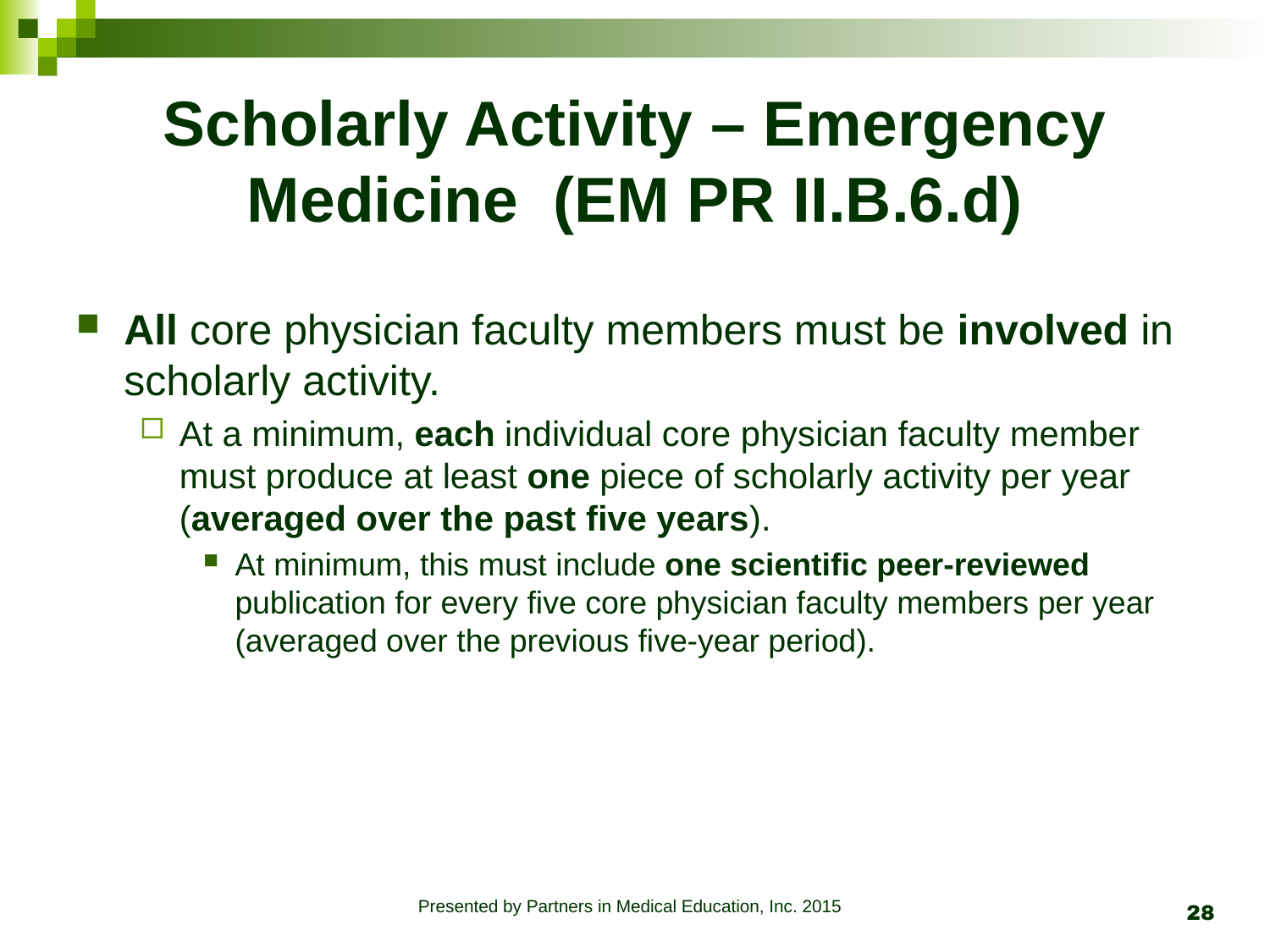

# Scholarly Activity – Emergency Medicine  (EM PR II.B.6.d)
All core physician faculty members must be involved in scholarly activity.
At a minimum, each individual core physician faculty member must produce at least one piece of scholarly activity per year (averaged over the past five years).
At minimum, this must include one scientific peer-reviewed publication for every five core physician faculty members per year (averaged over the previous five-year period).
28
Presented by Partners in Medical Education, Inc. 2015